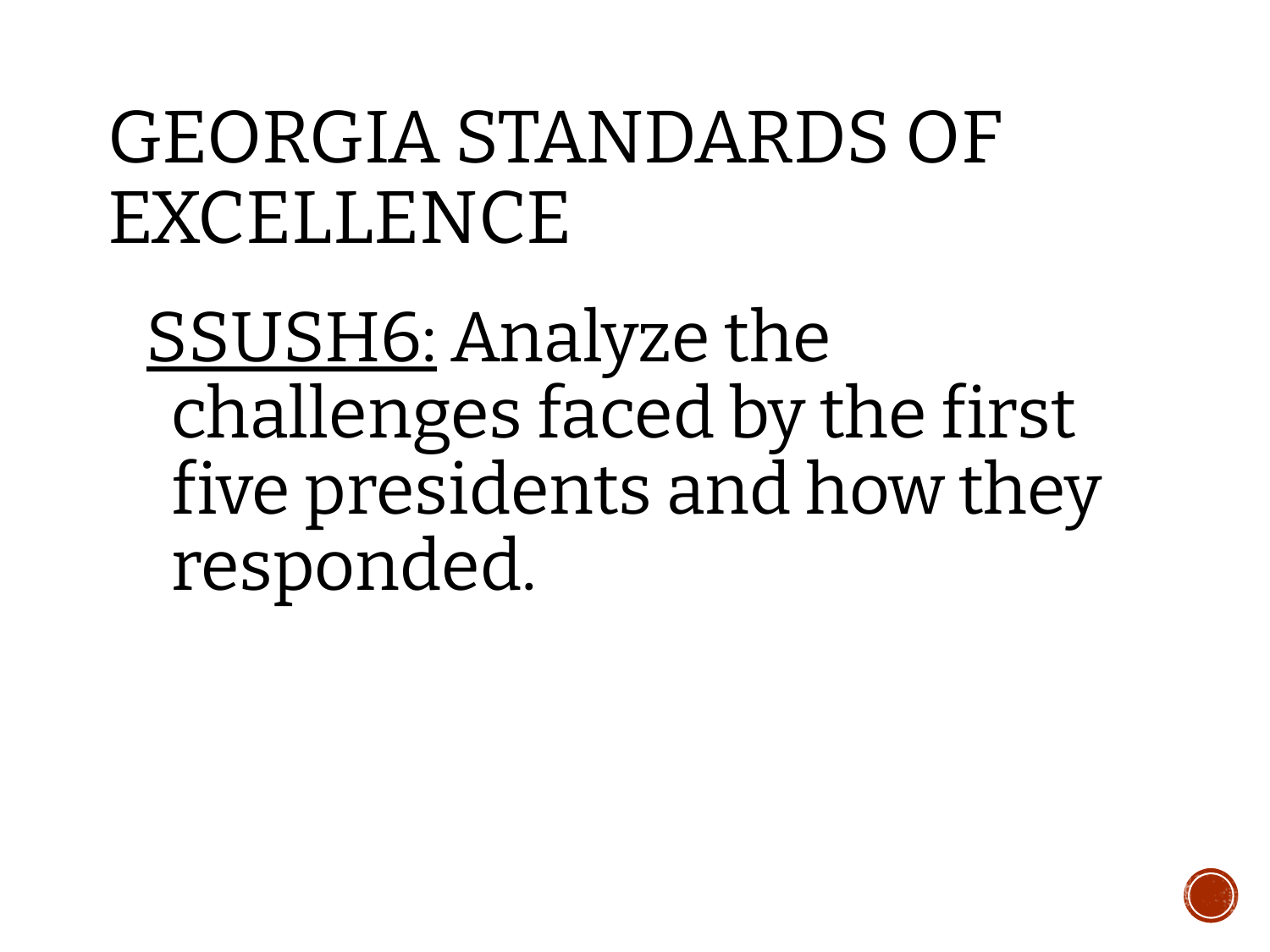

# GEORGIA STANDARDS OF EXCELLENCE
SSUSH6: Analyze the challenges faced by the first five presidents and how they responded.